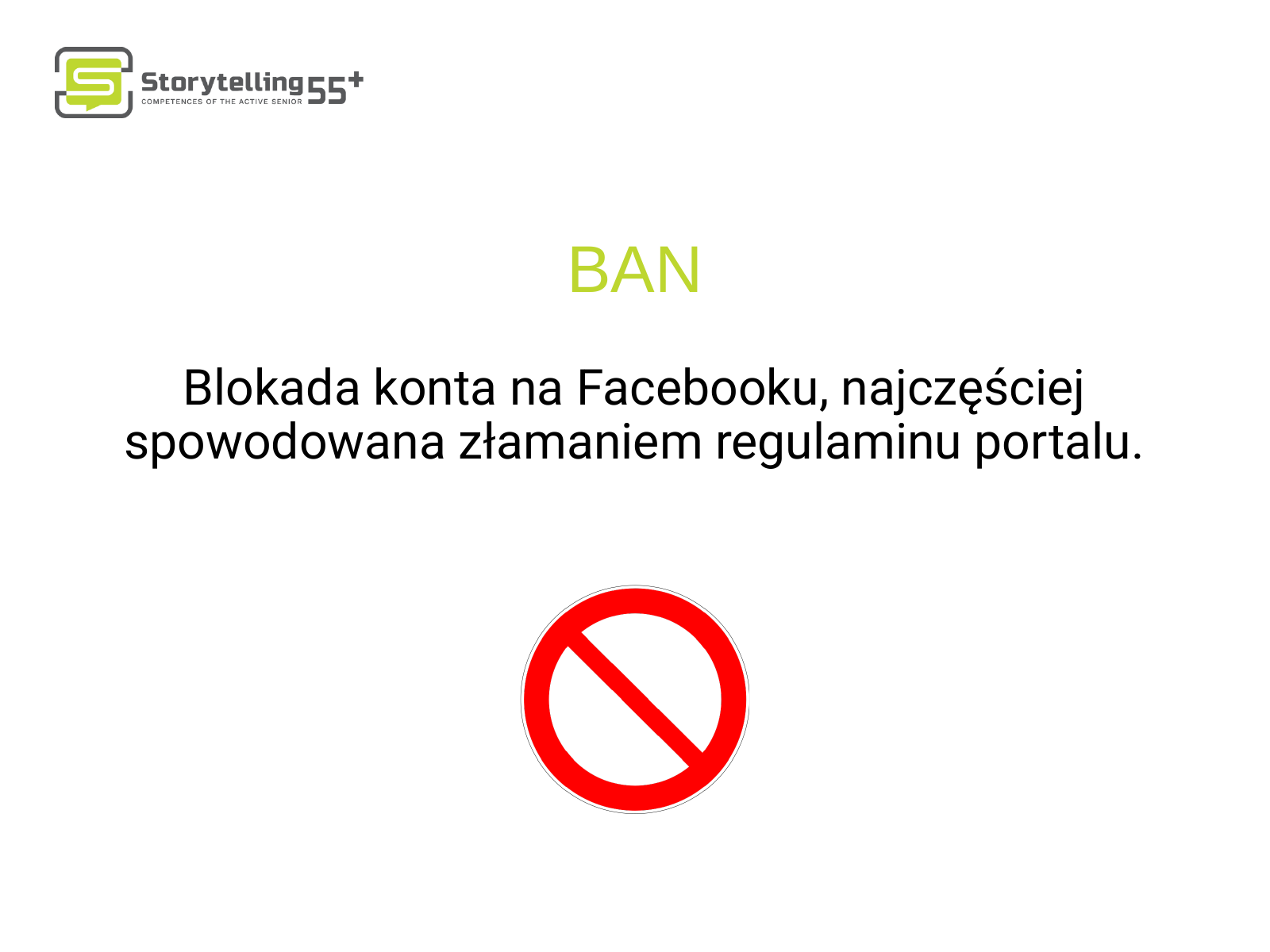

BAN

Blokada konta na Facebooku, najczęściej spowodowana złamaniem regulaminu portalu.